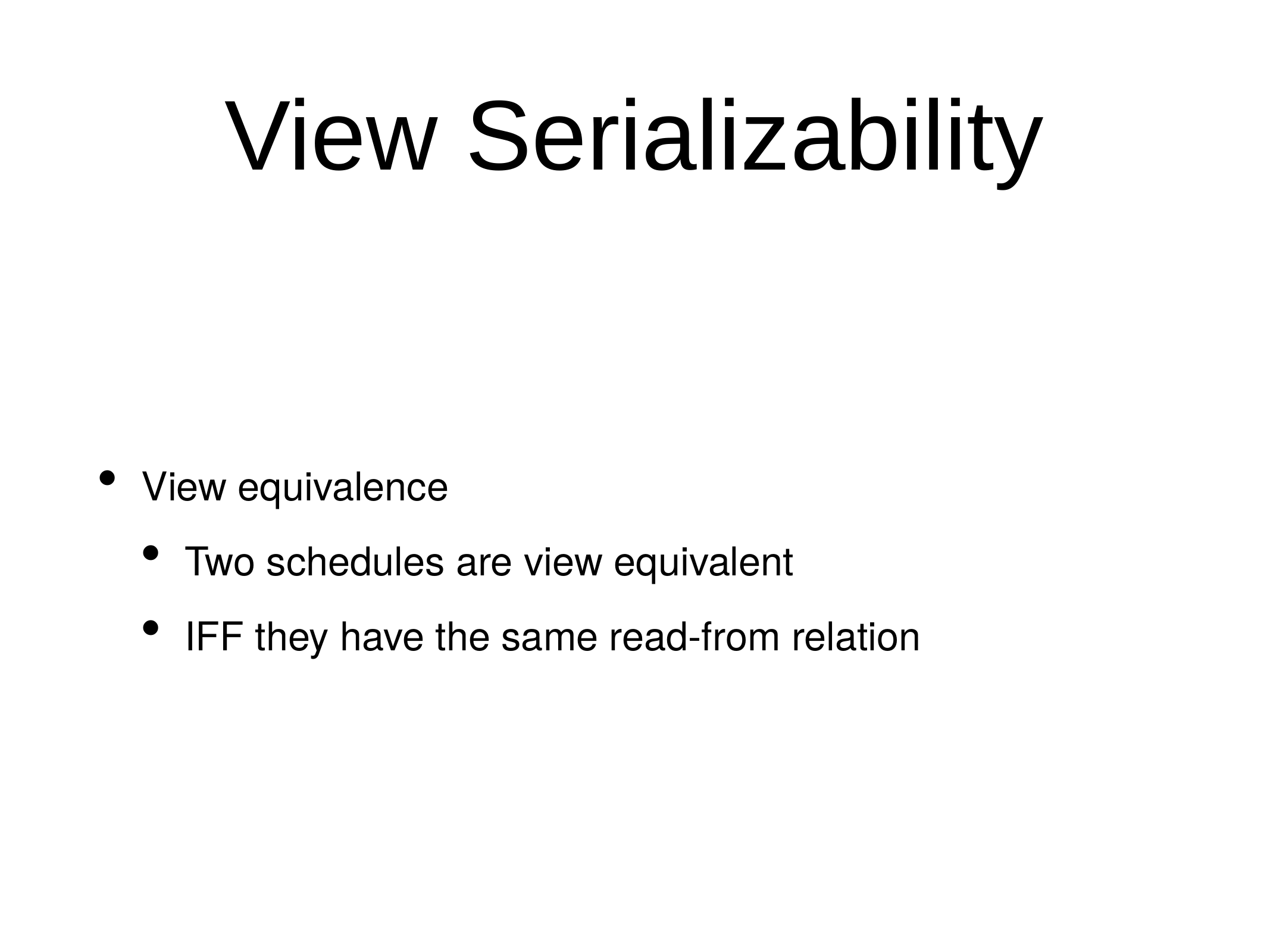

# View Serializability
View equivalence
Two schedules are view equivalent
IFF they have the same read-from relation